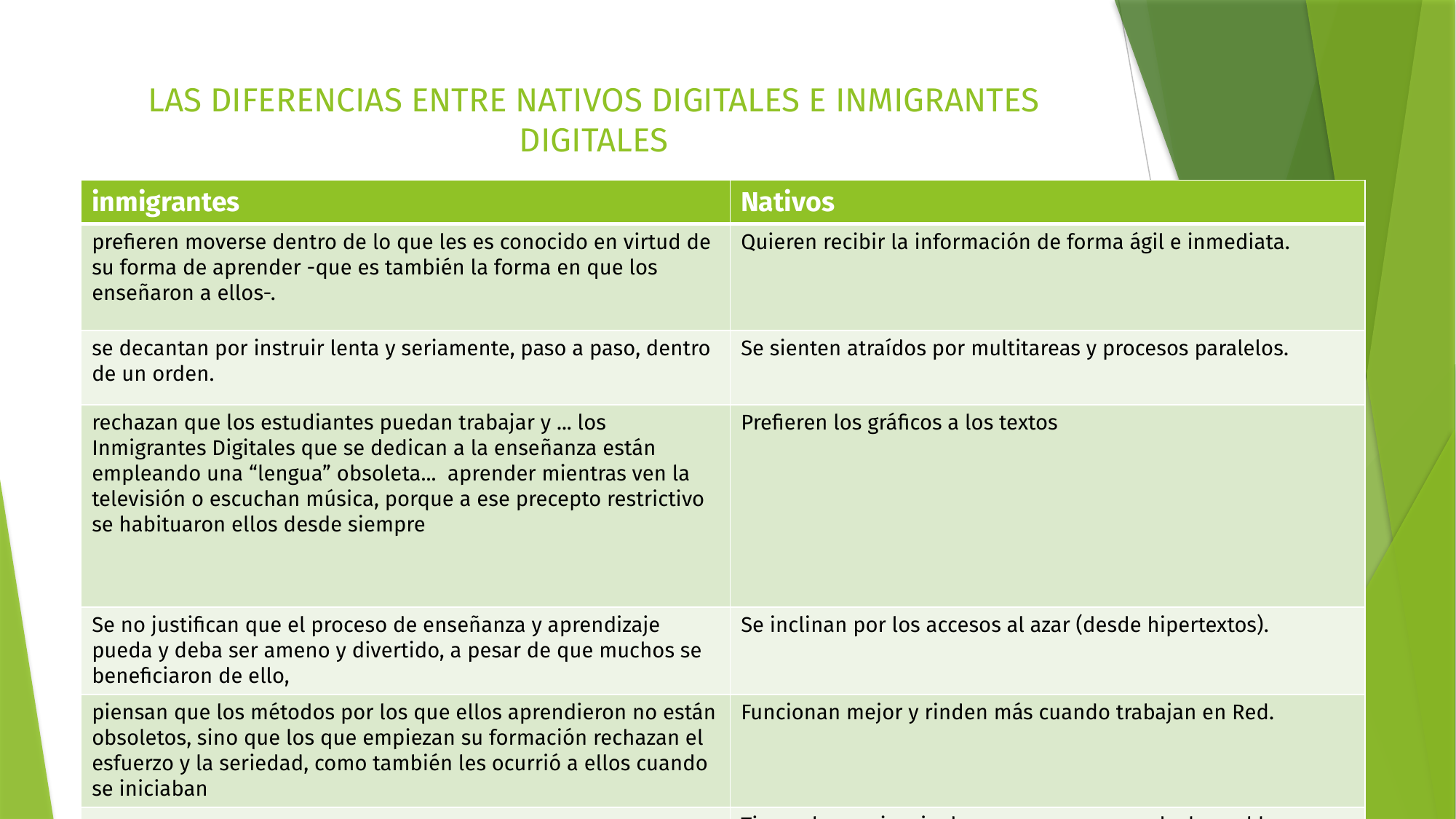

# LAS DIFERENCIAS ENTRE NATIVOS DIGITALES E INMIGRANTES DIGITALES
| inmigrantes | Nativos |
| --- | --- |
| prefieren moverse dentro de lo que les es conocido en virtud de su forma de aprender -que es también la forma en que los enseñaron a ellos-. | Quieren recibir la información de forma ágil e inmediata. |
| se decantan por instruir lenta y seriamente, paso a paso, dentro de un orden. | Se sienten atraídos por multitareas y procesos paralelos. |
| rechazan que los estudiantes puedan trabajar y ... los Inmigrantes Digitales que se dedican a la enseñanza están empleando una “lengua” obsoleta... aprender mientras ven la televisión o escuchan música, porque a ese precepto restrictivo se habituaron ellos desde siempre | Prefieren los gráficos a los textos |
| Se no justifican que el proceso de enseñanza y aprendizaje pueda y deba ser ameno y divertido, a pesar de que muchos se beneficiaron de ello, | Se inclinan por los accesos al azar (desde hipertextos). |
| piensan que los métodos por los que ellos aprendieron no están obsoletos, sino que los que empiezan su formación rechazan el esfuerzo y la seriedad, como también les ocurrió a ellos cuando se iniciaban | Funcionan mejor y rinden más cuando trabajan en Red. |
|  | Tienen la conciencia de que van progresando, lo cual les reporta satisfacción y recompensa inmediatas. Prefieren instruirse de forma lúdica a embarcarse en el rigor del trabajo tradicional. |